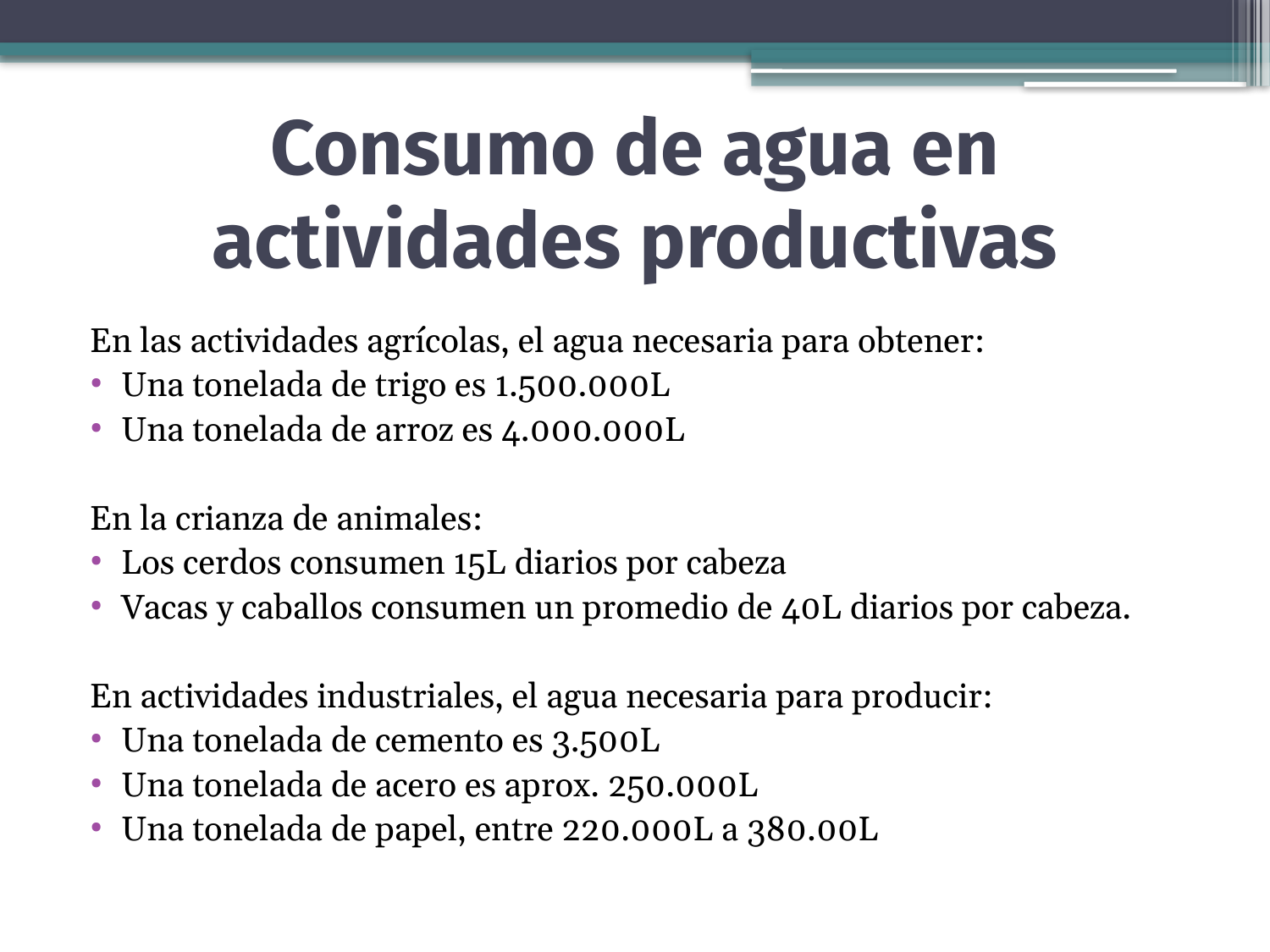

# Consumo de agua en actividades productivas
En las actividades agrícolas, el agua necesaria para obtener:
Una tonelada de trigo es 1.500.000L
Una tonelada de arroz es 4.000.000L

En la crianza de animales:
Los cerdos consumen 15L diarios por cabeza
Vacas y caballos consumen un promedio de 40L diarios por cabeza.

En actividades industriales, el agua necesaria para producir:
Una tonelada de cemento es 3.500L
Una tonelada de acero es aprox. 250.000L
Una tonelada de papel, entre 220.000L a 380.00L